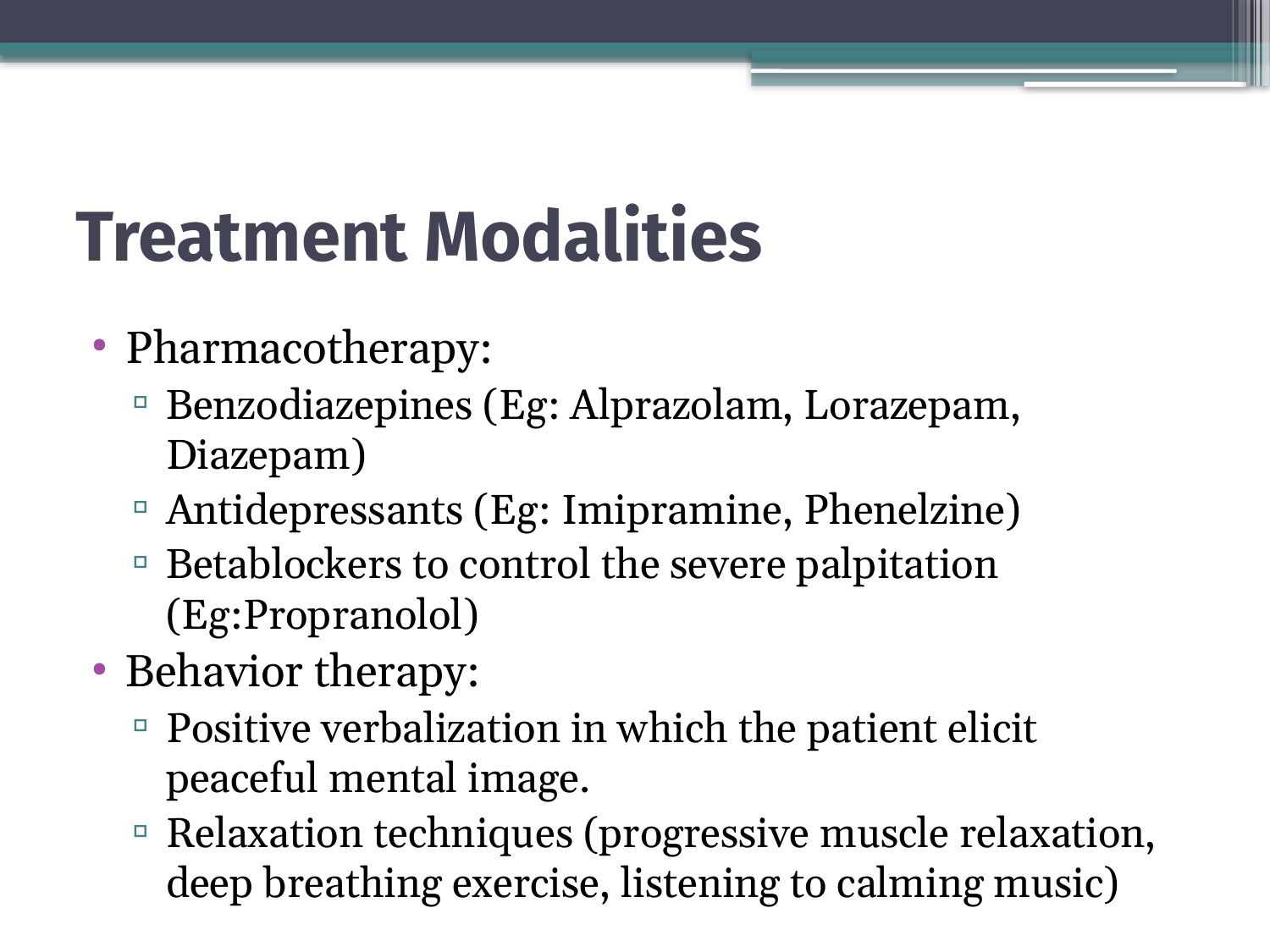

# Treatment Modalities
Pharmacotherapy:
Benzodiazepines (Eg: Alprazolam, Lorazepam, Diazepam)
Antidepressants (Eg: Imipramine, Phenelzine)
Betablockers to control the severe palpitation (Eg:Propranolol)
Behavior therapy:
Positive verbalization in which the patient elicit peaceful mental image.
Relaxation techniques (progressive muscle relaxation, deep breathing exercise, listening to calming music)